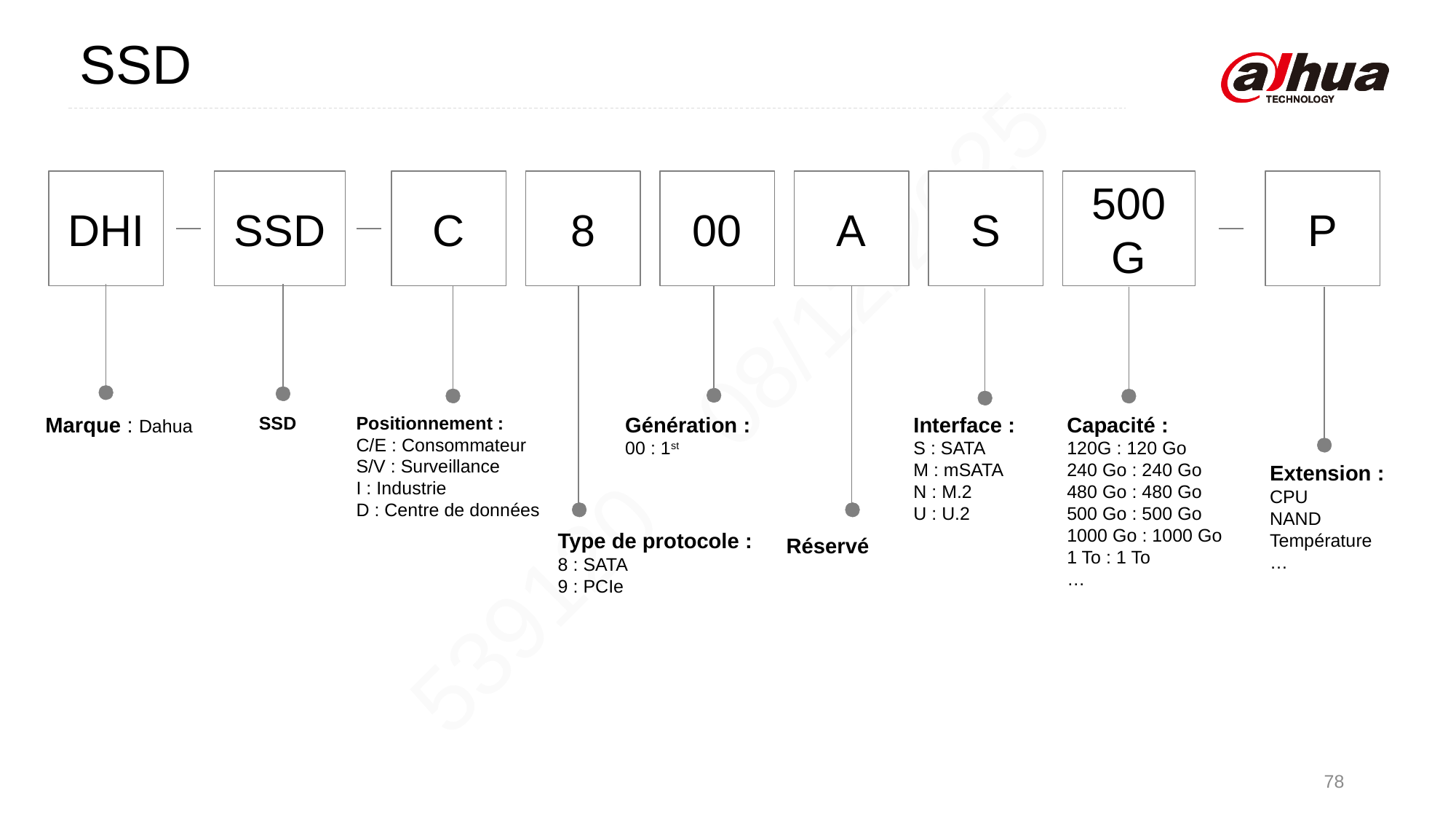

SSD
DHI
SSD
C
8
00
A
S
500G
P

Marque : Dahua
Génération :
00 : 1st
SSD
Positionnement :
C/E : Consommateur
S/V : Surveillance
I : Industrie
D : Centre de données
Interface :
S : SATA
M : mSATA
N : M.2
U : U.2
Capacité :
120G : 120 Go
240 Go : 240 Go
480 Go : 480 Go
500 Go : 500 Go
1000 Go : 1000 Go
1 To : 1 To
…
Extension :
CPU
NAND
Température
…

Type de protocole :
8 : SATA
9 : PCIe
Réservé
78